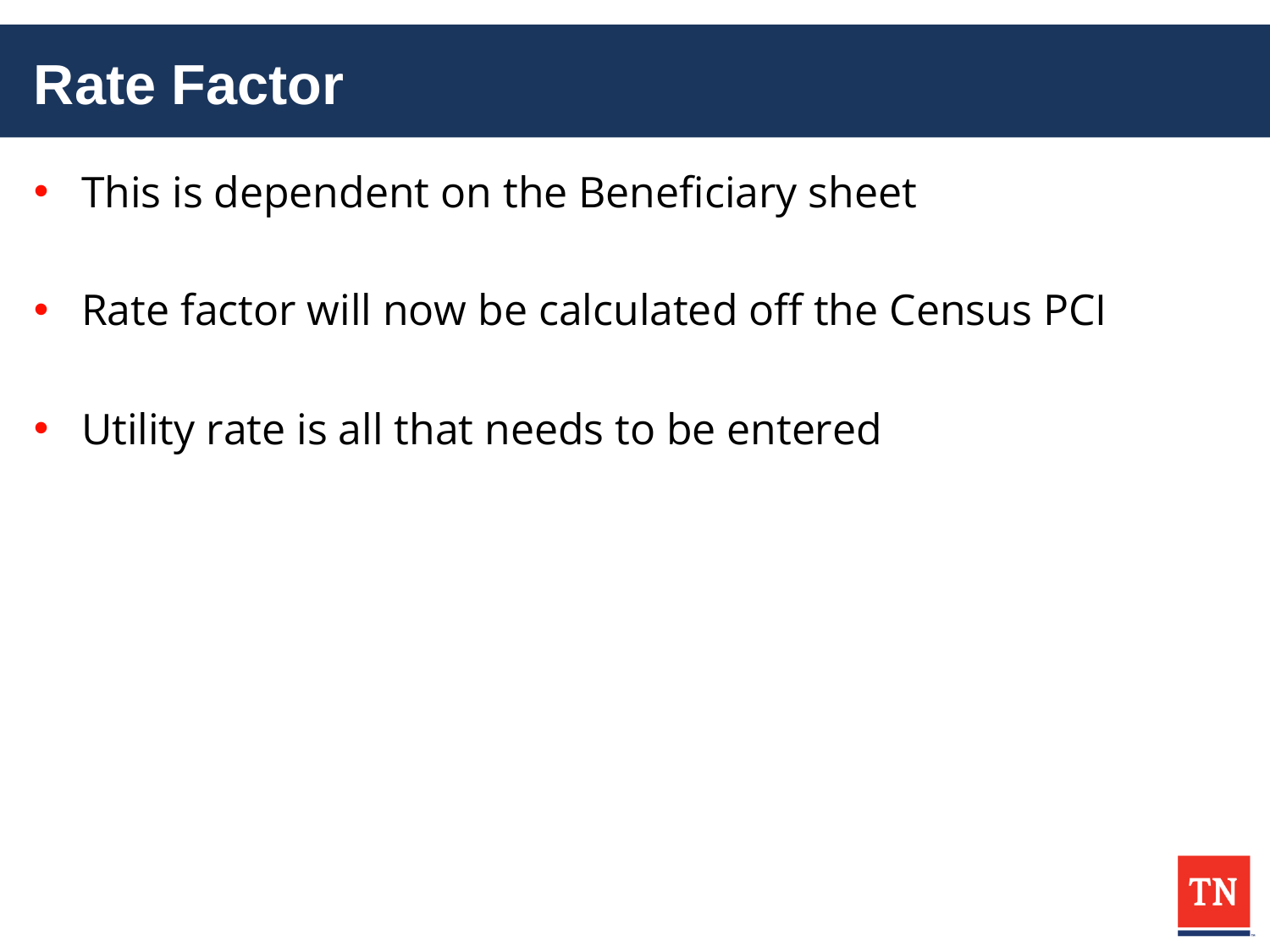

# Rate Factor
This is dependent on the Beneficiary sheet

Rate factor will now be calculated off the Census PCI

Utility rate is all that needs to be entered